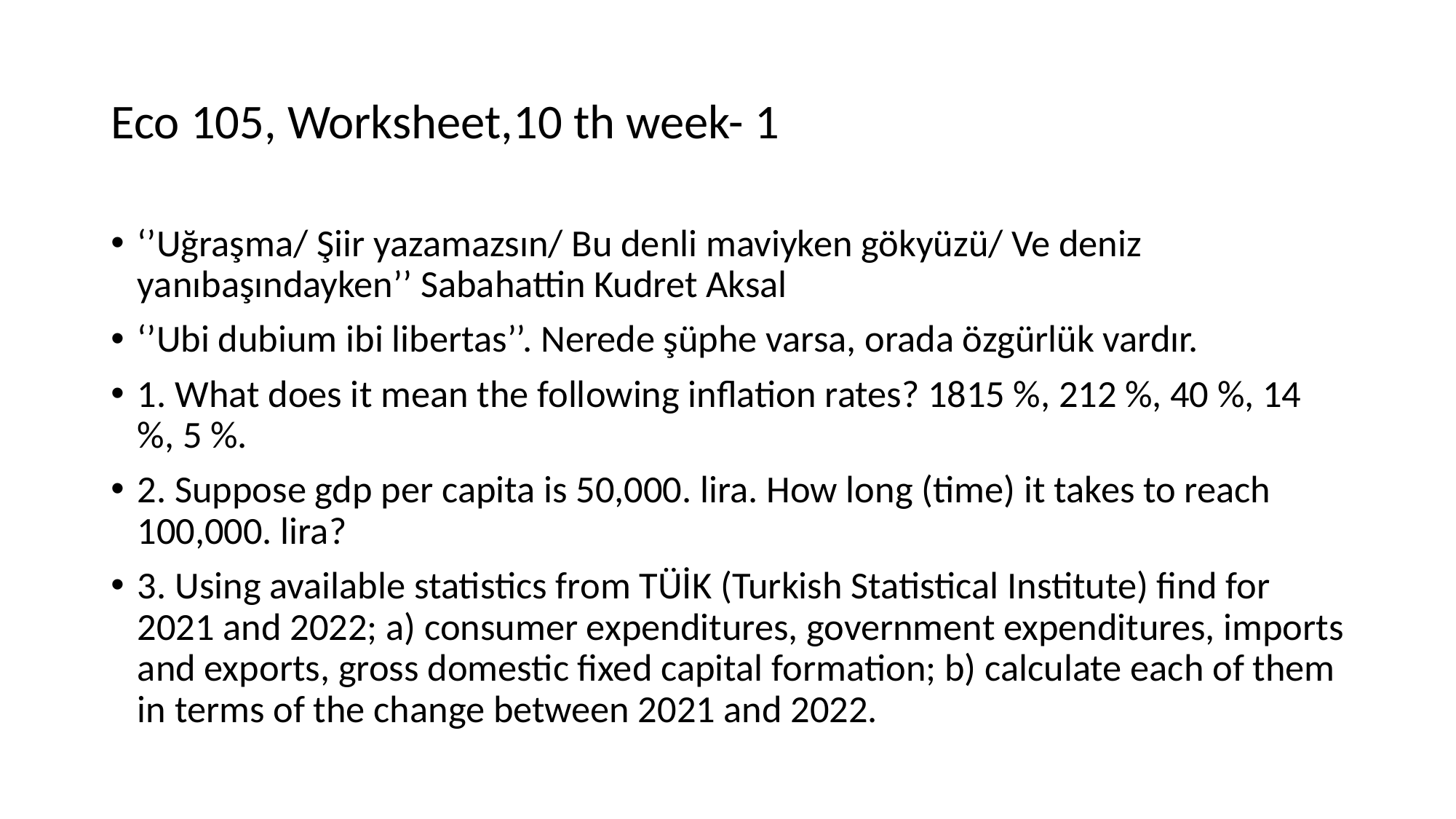

# Eco 105, Worksheet,10 th week- 1
‘’Uğraşma/ Şiir yazamazsın/ Bu denli maviyken gökyüzü/ Ve deniz yanıbaşındayken’’ Sabahattin Kudret Aksal
‘’Ubi dubium ibi libertas’’. Nerede şüphe varsa, orada özgürlük vardır.
1. What does it mean the following inflation rates? 1815 %, 212 %, 40 %, 14 %, 5 %.
2. Suppose gdp per capita is 50,000. lira. How long (time) it takes to reach 100,000. lira?
3. Using available statistics from TÜİK (Turkish Statistical Institute) find for 2021 and 2022; a) consumer expenditures, government expenditures, imports and exports, gross domestic fixed capital formation; b) calculate each of them in terms of the change between 2021 and 2022.